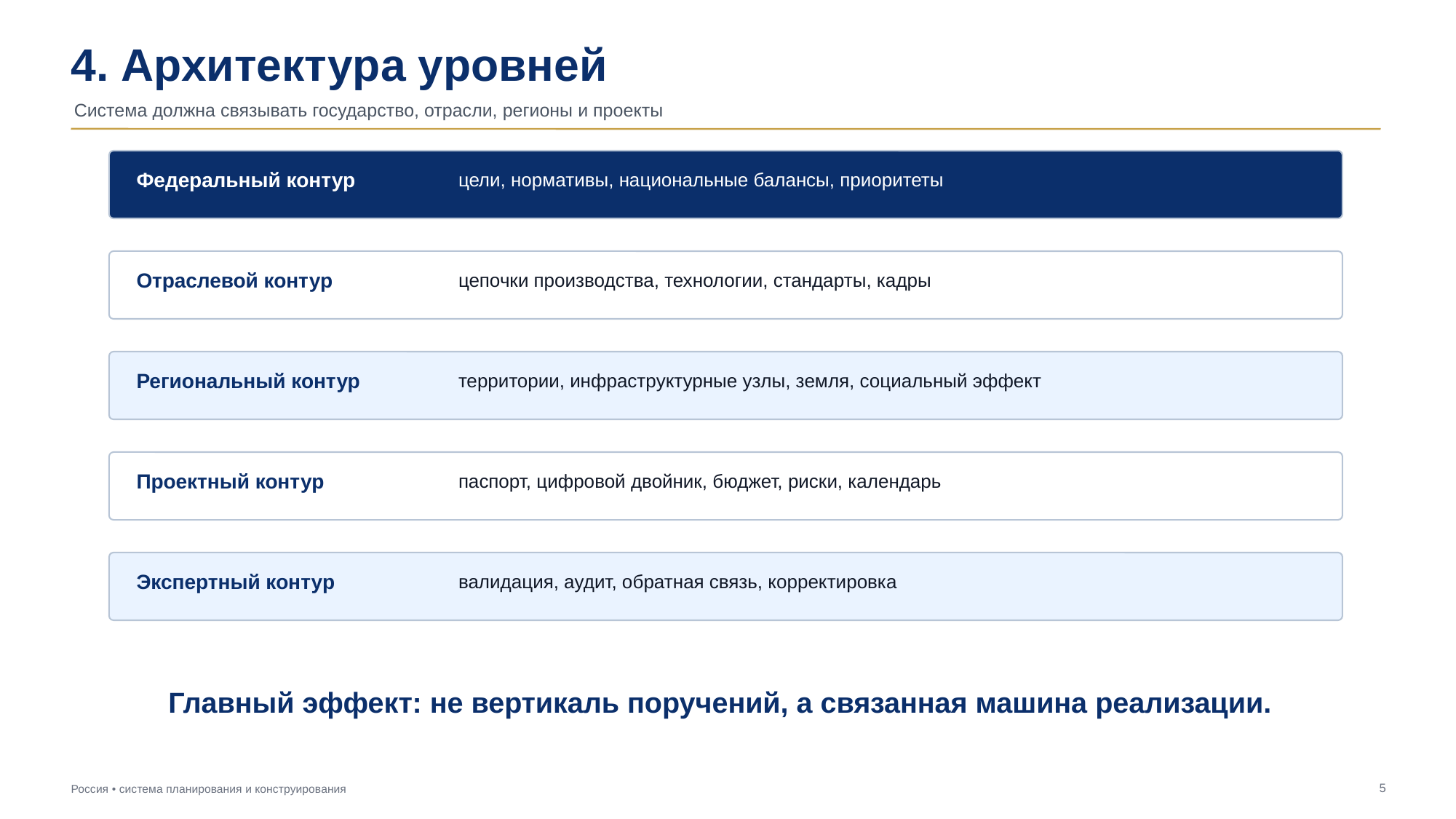

4. Архитектура уровней
Система должна связывать государство, отрасли, регионы и проекты

Федеральный контур
цели, нормативы, национальные балансы, приоритеты

Отраслевой контур
цепочки производства, технологии, стандарты, кадры

Региональный контур
территории, инфраструктурные узлы, земля, социальный эффект

Проектный контур
паспорт, цифровой двойник, бюджет, риски, календарь

Экспертный контур
валидация, аудит, обратная связь, корректировка
Главный эффект: не вертикаль поручений, а связанная машина реализации.
5
Россия • система планирования и конструирования